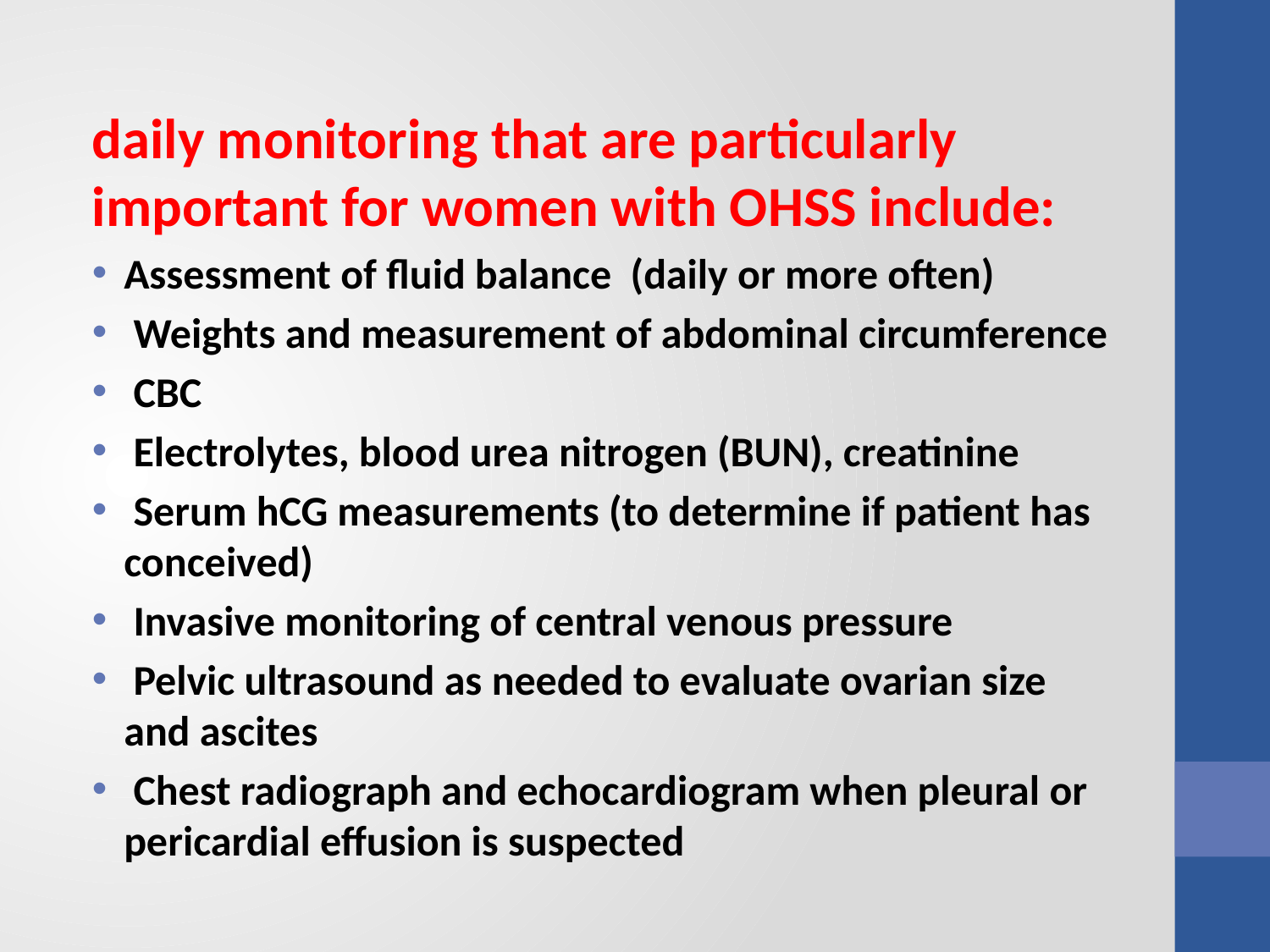

daily monitoring that are particularly important for women with OHSS include:
Assessment of fluid balance  (daily or more often)
 Weights and measurement of abdominal circumference
 CBC
 Electrolytes, blood urea nitrogen (BUN), creatinine
 Serum hCG measurements (to determine if patient has conceived)
 Invasive monitoring of central venous pressure
 Pelvic ultrasound as needed to evaluate ovarian size and ascites
 Chest radiograph and echocardiogram when pleural or pericardial effusion is suspected